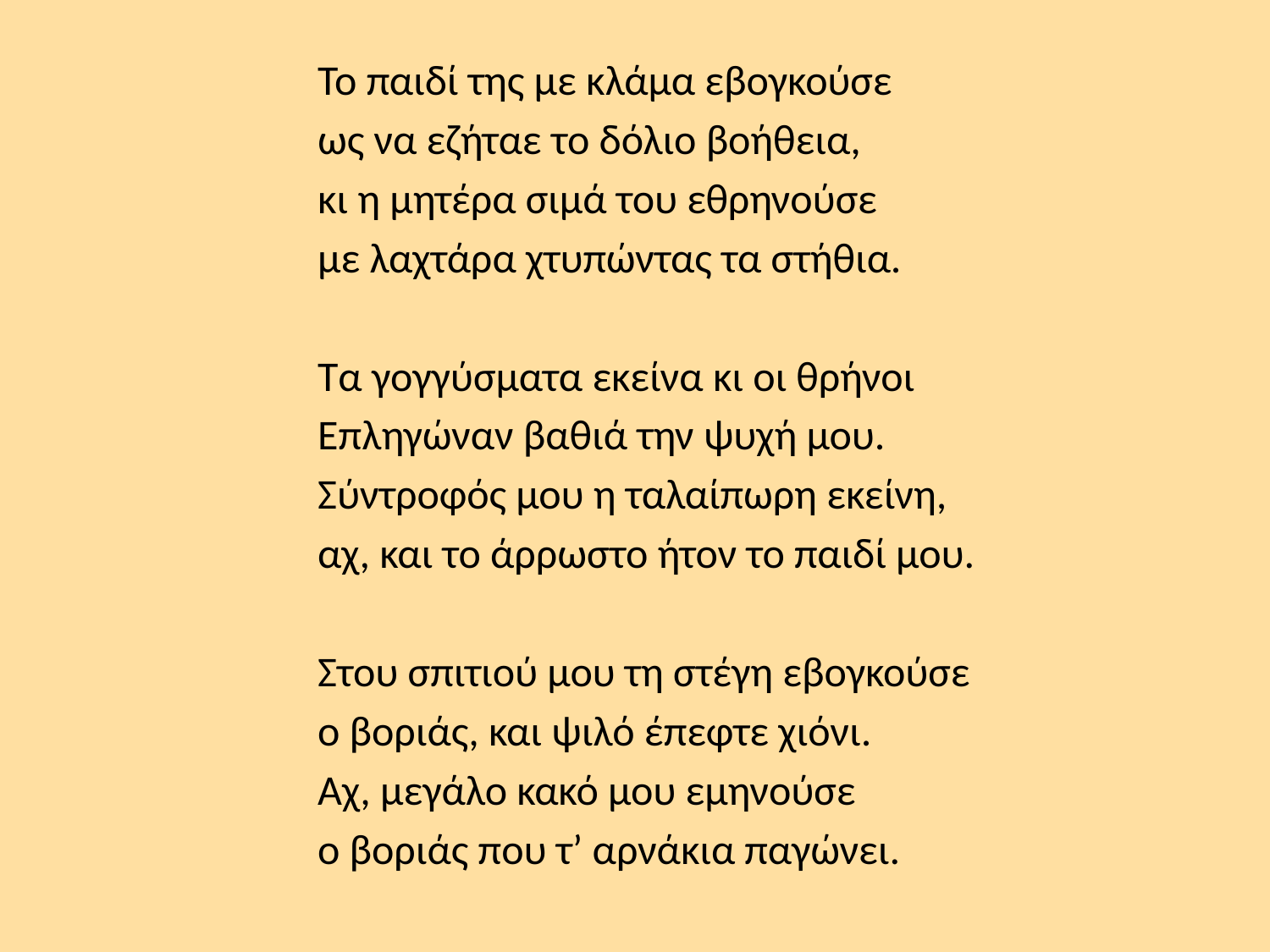

Το παιδί της με κλάμα εβογκούσε
ως να εζήταε το δόλιο βοήθεια,
κι η μητέρα σιμά του εθρηνούσε
με λαχτάρα χτυπώντας τα στήθια.

Τα γογγύσματα εκείνα κι οι θρήνοι
Επληγώναν βαθιά την ψυχή μου.
Σύντροφός μου η ταλαίπωρη εκείνη,
αχ, και το άρρωστο ήτον το παιδί μου.

Στου σπιτιού μου τη στέγη εβογκούσε
o βοριάς, και ψιλό έπεφτε χιόνι.
Αχ, μεγάλο κακό μου εμηνούσε
o βοριάς που τ’ αρνάκια παγώνει.